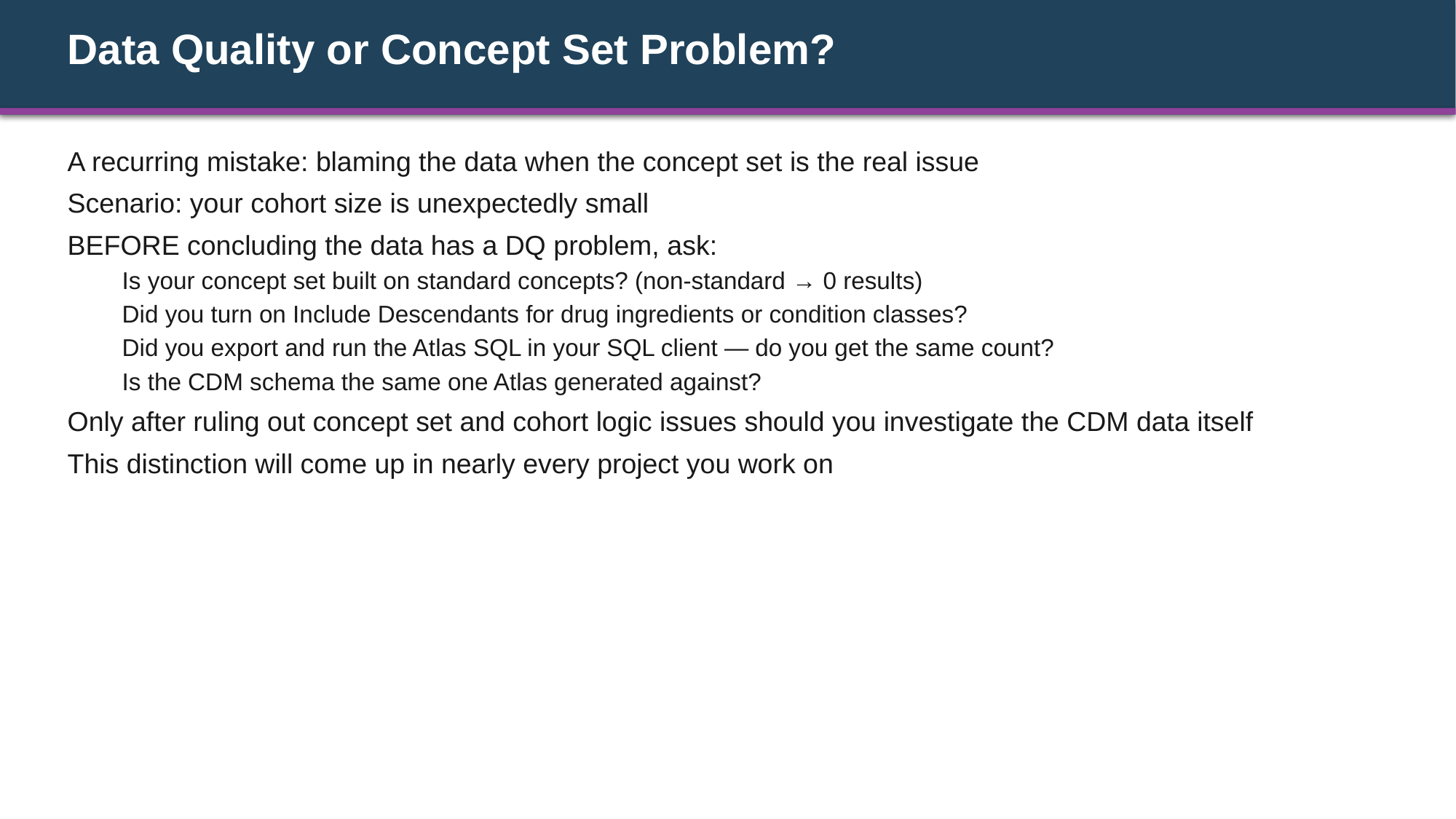

Data Quality or Concept Set Problem?

A recurring mistake: blaming the data when the concept set is the real issue
Scenario: your cohort size is unexpectedly small
BEFORE concluding the data has a DQ problem, ask:
Is your concept set built on standard concepts? (non-standard → 0 results)
Did you turn on Include Descendants for drug ingredients or condition classes?
Did you export and run the Atlas SQL in your SQL client — do you get the same count?
Is the CDM schema the same one Atlas generated against?
Only after ruling out concept set and cohort logic issues should you investigate the CDM data itself
This distinction will come up in nearly every project you work on